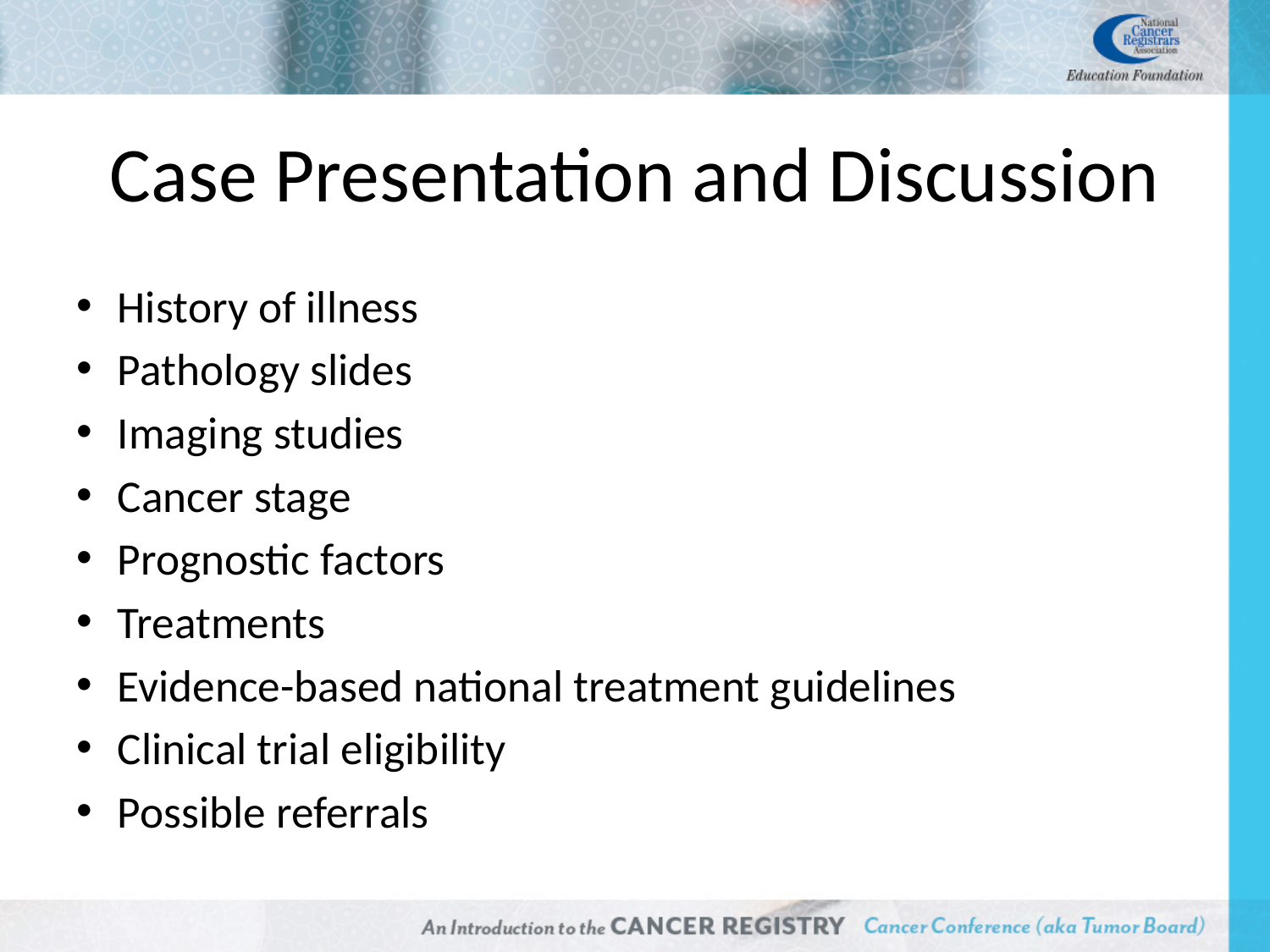

# Case Presentation and Discussion
History of illness
Pathology slides
Imaging studies
Cancer stage
Prognostic factors
Treatments
Evidence-based national treatment guidelines
Clinical trial eligibility
Possible referrals